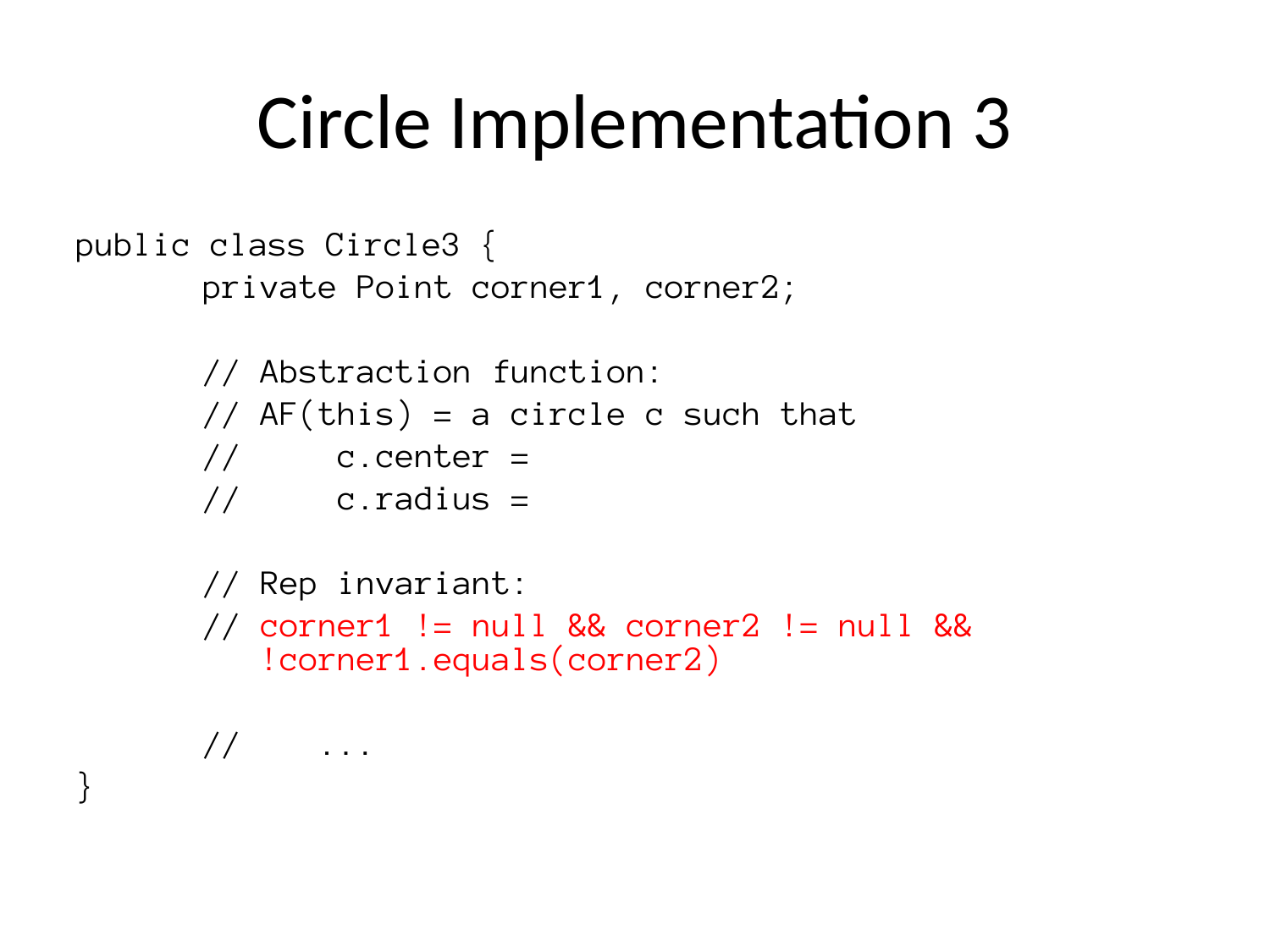

# Circle Implementation 3
public class Circle3 {
	private Point corner1, corner2;

	// Abstraction function:
	// AF(this) = a circle c such that
	//     c.center =
	//     c.radius =

	// Rep invariant:
	// corner1 != null && corner2 != null && 	 	   !corner1.equals(corner2)

	//    ...
}